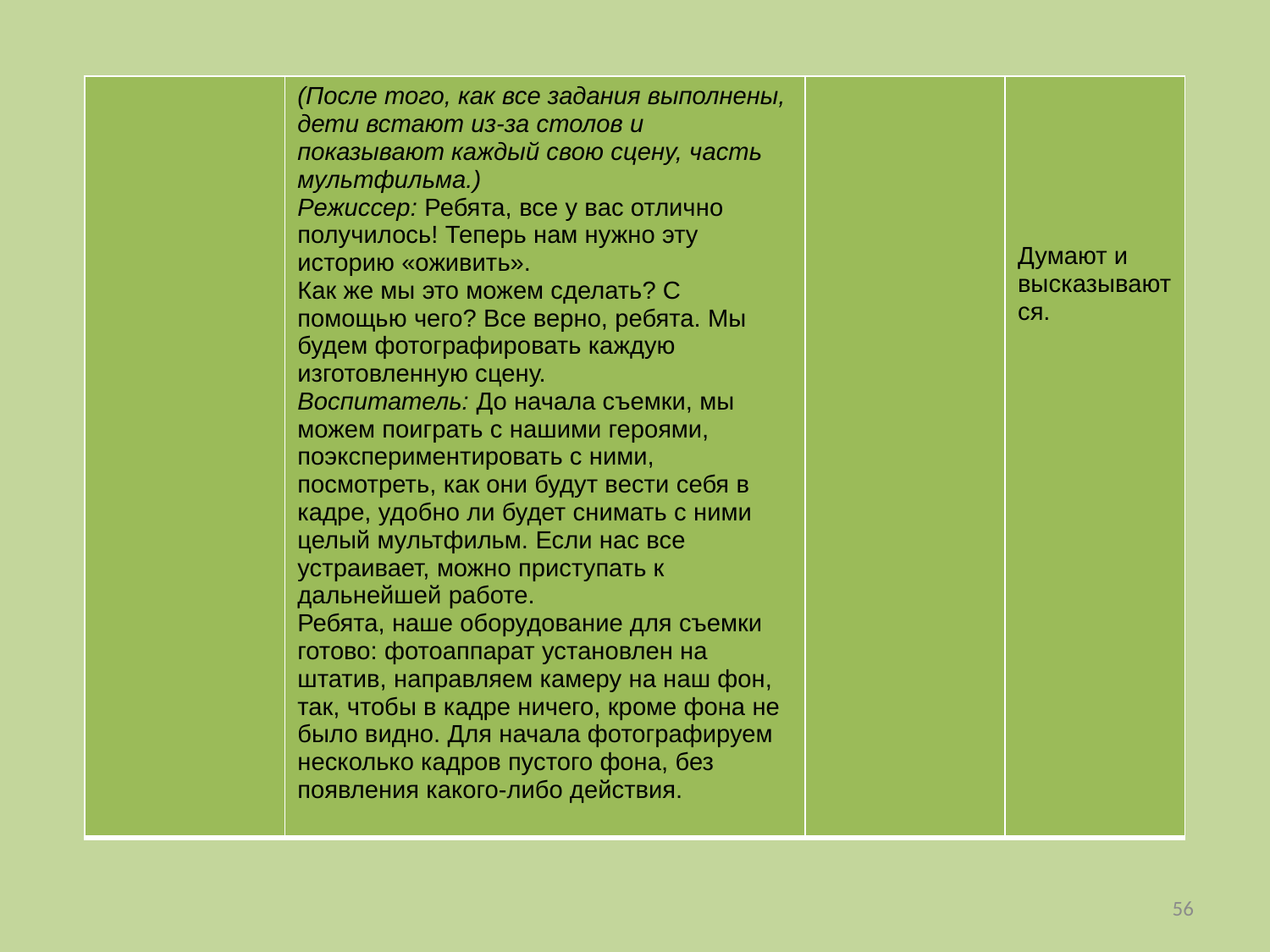

|  | (После того, как все задания выполнены, дети встают из-за столов и показывают каждый свою сцену, часть мультфильма.) Режиссер: Ребята, все у вас отлично получилось! Теперь нам нужно эту историю «оживить». Как же мы это можем сделать? С помощью чего? Все верно, ребята. Мы будем фотографировать каждую изготовленную сцену. Воспитатель: До начала съемки, мы можем поиграть с нашими героями, поэкспериментировать с ними, посмотреть, как они будут вести себя в кадре, удобно ли будет снимать с ними целый мультфильм. Если нас все устраивает, можно приступать к дальнейшей работе. Ребята, наше оборудование для съемки готово: фотоаппарат установлен на штатив, направляем камеру на наш фон, так, чтобы в кадре ничего, кроме фона не было видно. Для начала фотографируем несколько кадров пустого фона, без появления какого-либо действия. |  | Думают и высказываются. |
| --- | --- | --- | --- |
56